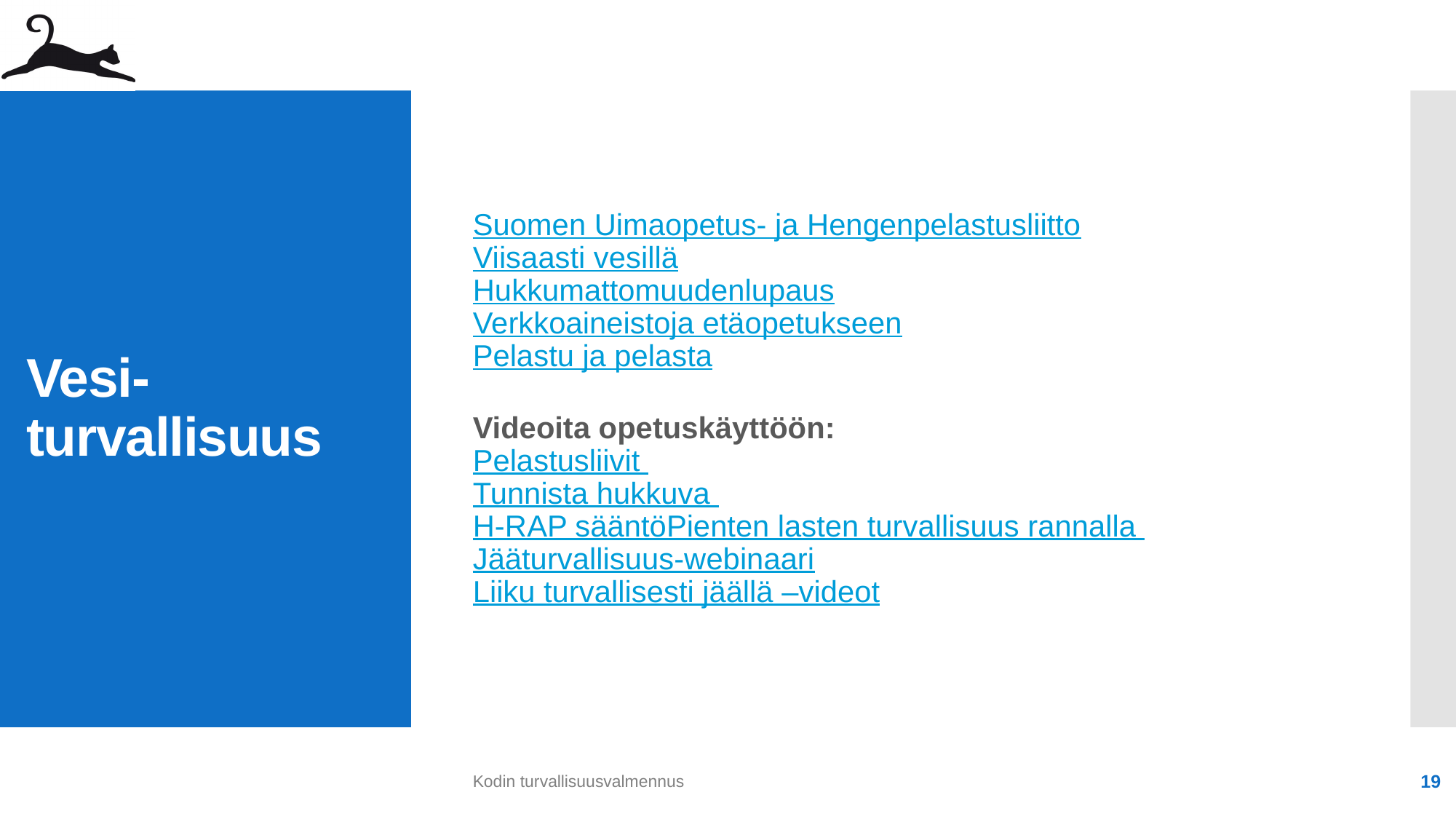

Suomen Uimaopetus- ja Hengenpelastusliitto
Viisaasti vesillä
Hukkumattomuudenlupaus
Verkkoaineistoja etäopetukseen
Pelastu ja pelasta
Videoita opetuskäyttöön:
Pelastusliivit
Tunnista hukkuva
H-RAP sääntö
Pienten lasten turvallisuus rannalla
Jääturvallisuus-webinaari
Liiku turvallisesti jäällä –videot
# Vesi-turvallisuus
Kodin turvallisuusvalmennus
19